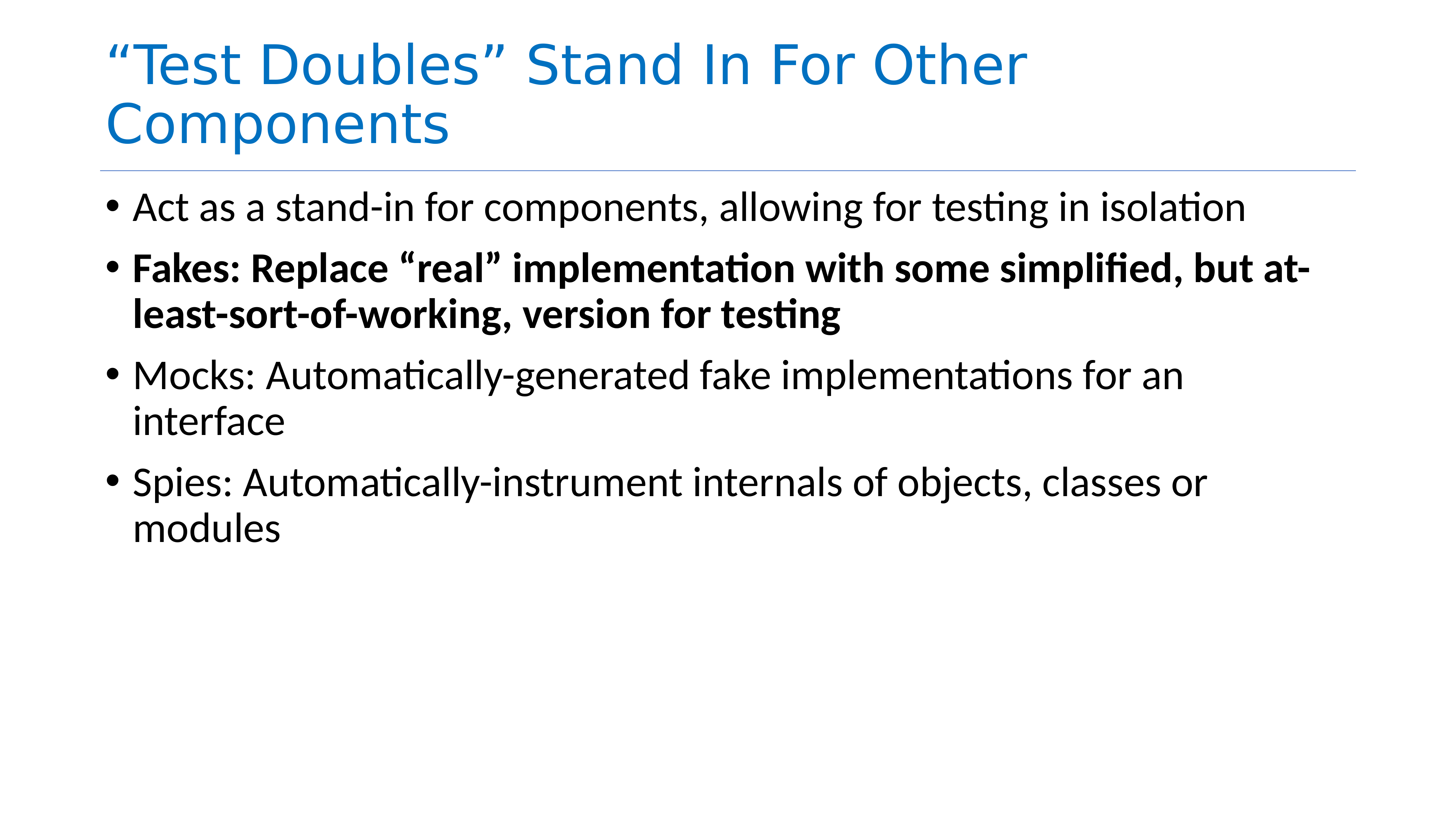

# “Test Doubles” Stand In For Other Components
Act as a stand-in for components, allowing for testing in isolation
Fakes: Replace “real” implementation with some simplified, but at-least-sort-of-working, version for testing
Mocks: Automatically-generated fake implementations for an interface
Spies: Automatically-instrument internals of objects, classes or modules